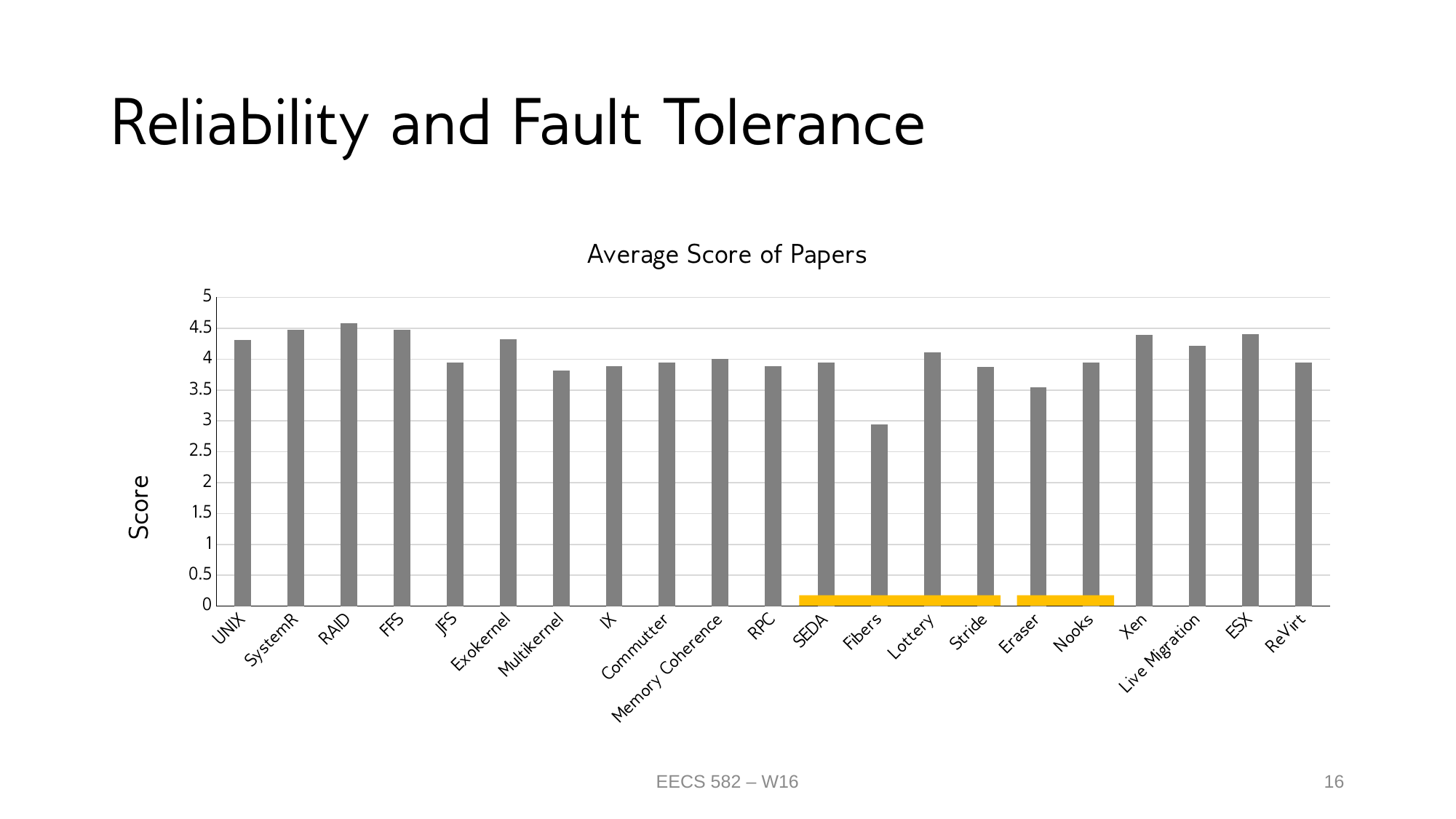

# Reliability and Fault Tolerance

### Chart: Average Score of Papers

| Category |  |
|---|---|
| UNIX | 4.31 |
| SystemR | 4.47 |
| RAID | 4.58 |
| FFS | 4.47 |
| JFS | 3.94 |
| Exokernel | 4.319999999999998 |
| Multikernel | 3.82 |
| IX | 3.89 |
| Commutter | 3.95 |
| Memory Coherence | 4.0 |
| RPC | 3.89 |
| SEDA | 3.94 |
| Fibers | 2.94 |
| Lottery | 4.109999999999999 |
| Stride | 3.88 |
| Eraser | 3.55 |
| Nooks | 3.94 |
| Xen | 4.39 |
| Live Migration | 4.22 |
| ESX | 4.41 |
| ReVirt | 3.94 |

EECS 582 – W16
16